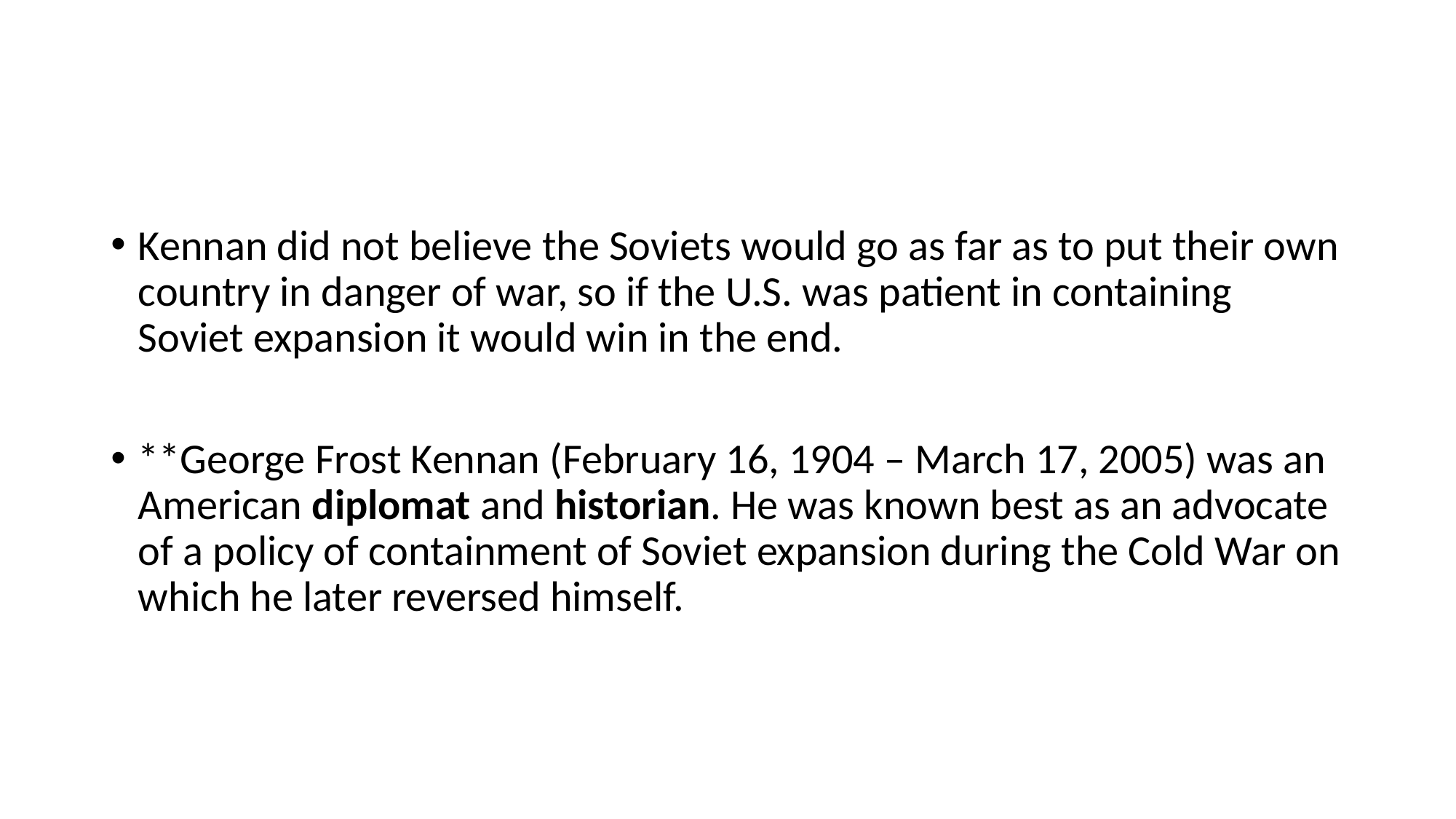

#
Kennan did not believe the Soviets would go as far as to put their own country in danger of war, so if the U.S. was patient in containing Soviet expansion it would win in the end.

**George Frost Kennan (February 16, 1904 – March 17, 2005) was an American diplomat and historian. He was known best as an advocate of a policy of containment of Soviet expansion during the Cold War on which he later reversed himself.